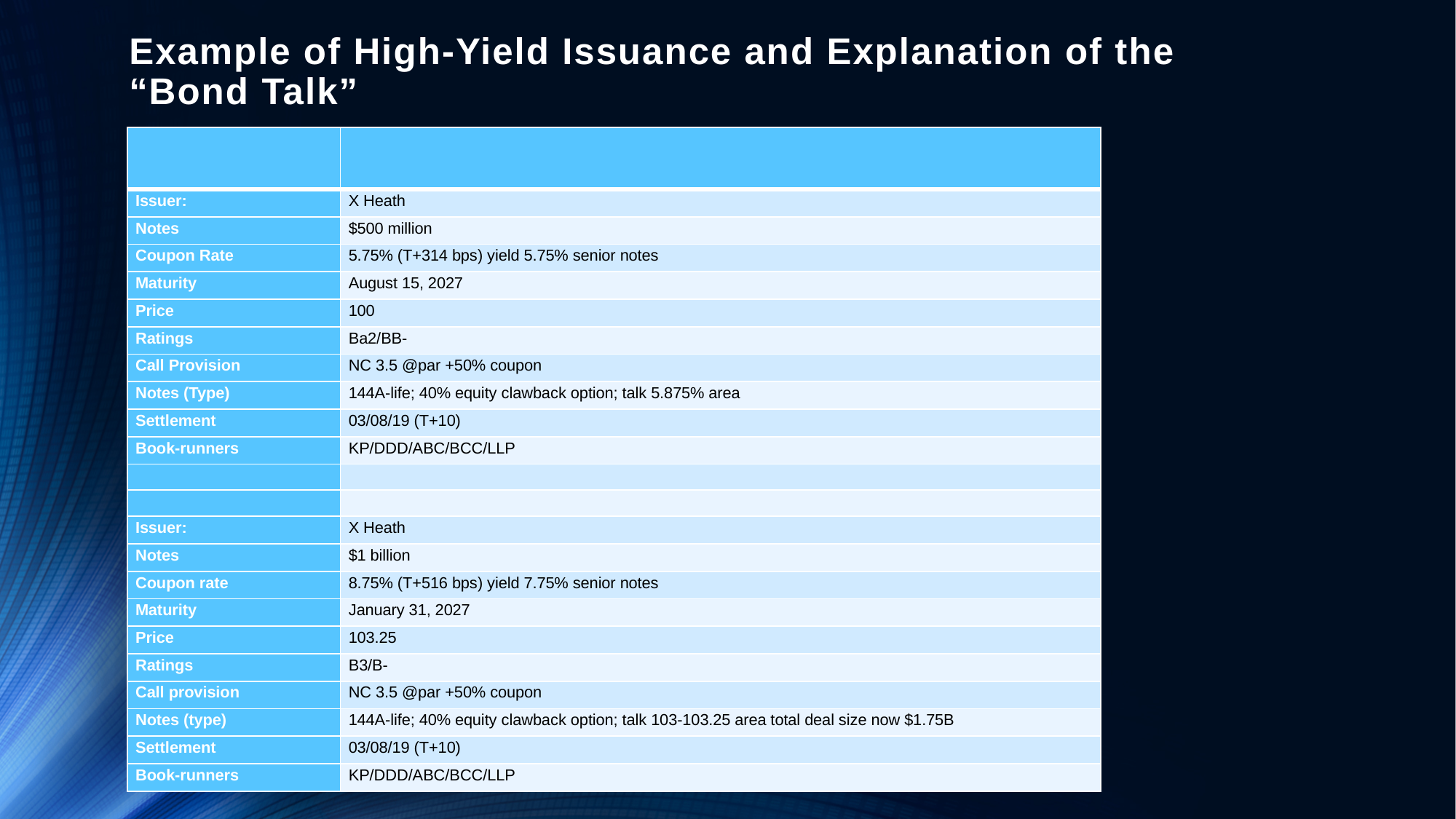

# Example of High-Yield Issuance and Explanation of the “Bond Talk”
|  |  |
| --- | --- |
| Issuer: | X Heath |
| Notes | $500 million |
| Coupon Rate | 5.75% (T+314 bps) yield 5.75% senior notes |
| Maturity | August 15, 2027 |
| Price | 100 |
| Ratings | Ba2/BB- |
| Call Provision | NC 3.5 @par +50% coupon |
| Notes (Type) | 144A-life; 40% equity clawback option; talk 5.875% area |
| Settlement | 03/08/19 (T+10) |
| Book-runners | KP/DDD/ABC/BCC/LLP |
|  |  |
|  |  |
| Issuer: | X Heath |
| Notes | $1 billion |
| Coupon rate | 8.75% (T+516 bps) yield 7.75% senior notes |
| Maturity | January 31, 2027 |
| Price | 103.25 |
| Ratings | B3/B- |
| Call provision | NC 3.5 @par +50% coupon |
| Notes (type) | 144A-life; 40% equity clawback option; talk 103-103.25 area total deal size now $1.75B |
| Settlement | 03/08/19 (T+10) |
| Book-runners | KP/DDD/ABC/BCC/LLP |